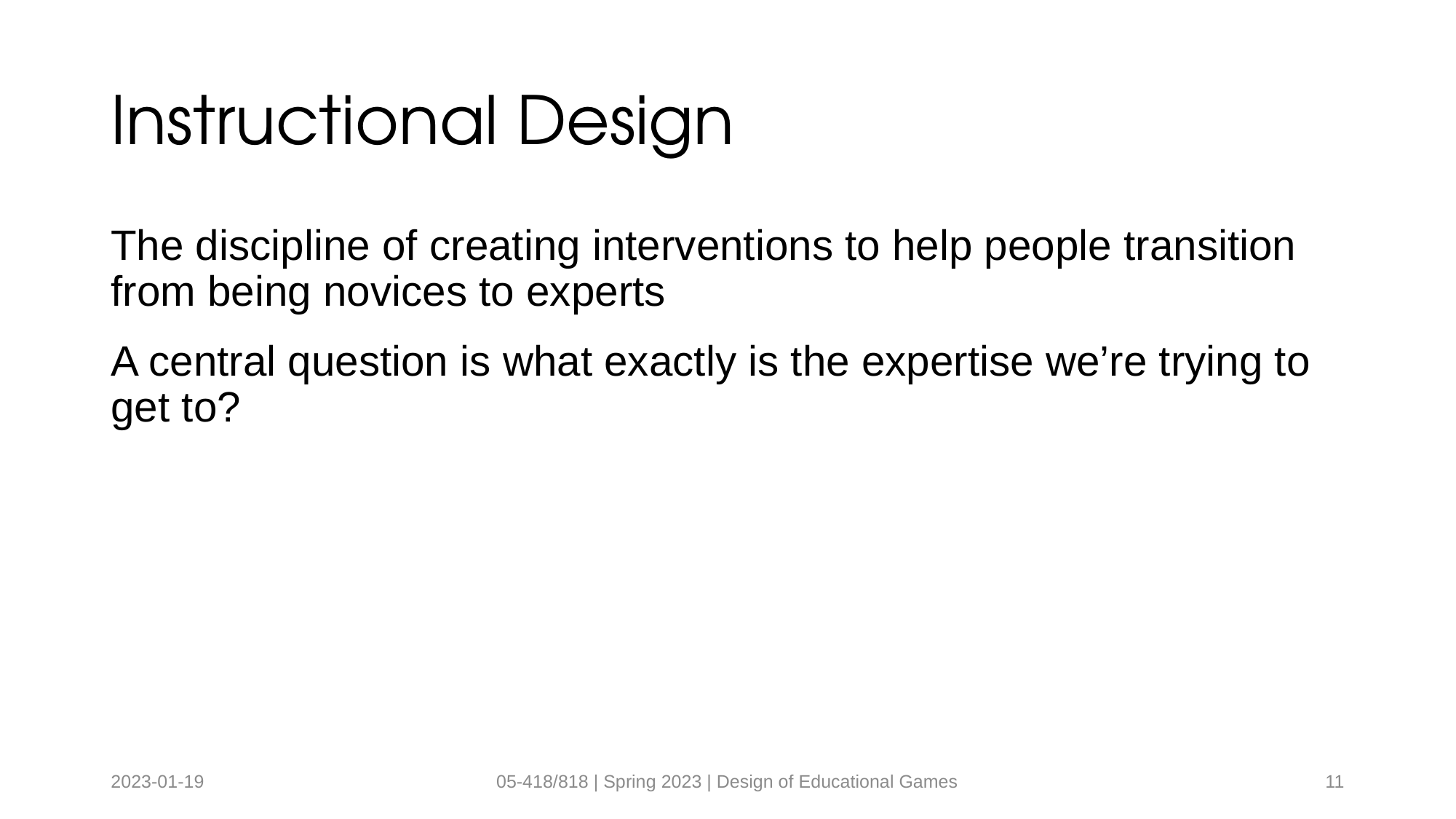

# Instructional Design
The discipline of creating interventions to help people transition from being novices to experts
A central question is what exactly is the expertise we’re trying to get to?
2023-01-19
05-418/818 | Spring 2023 | Design of Educational Games
11